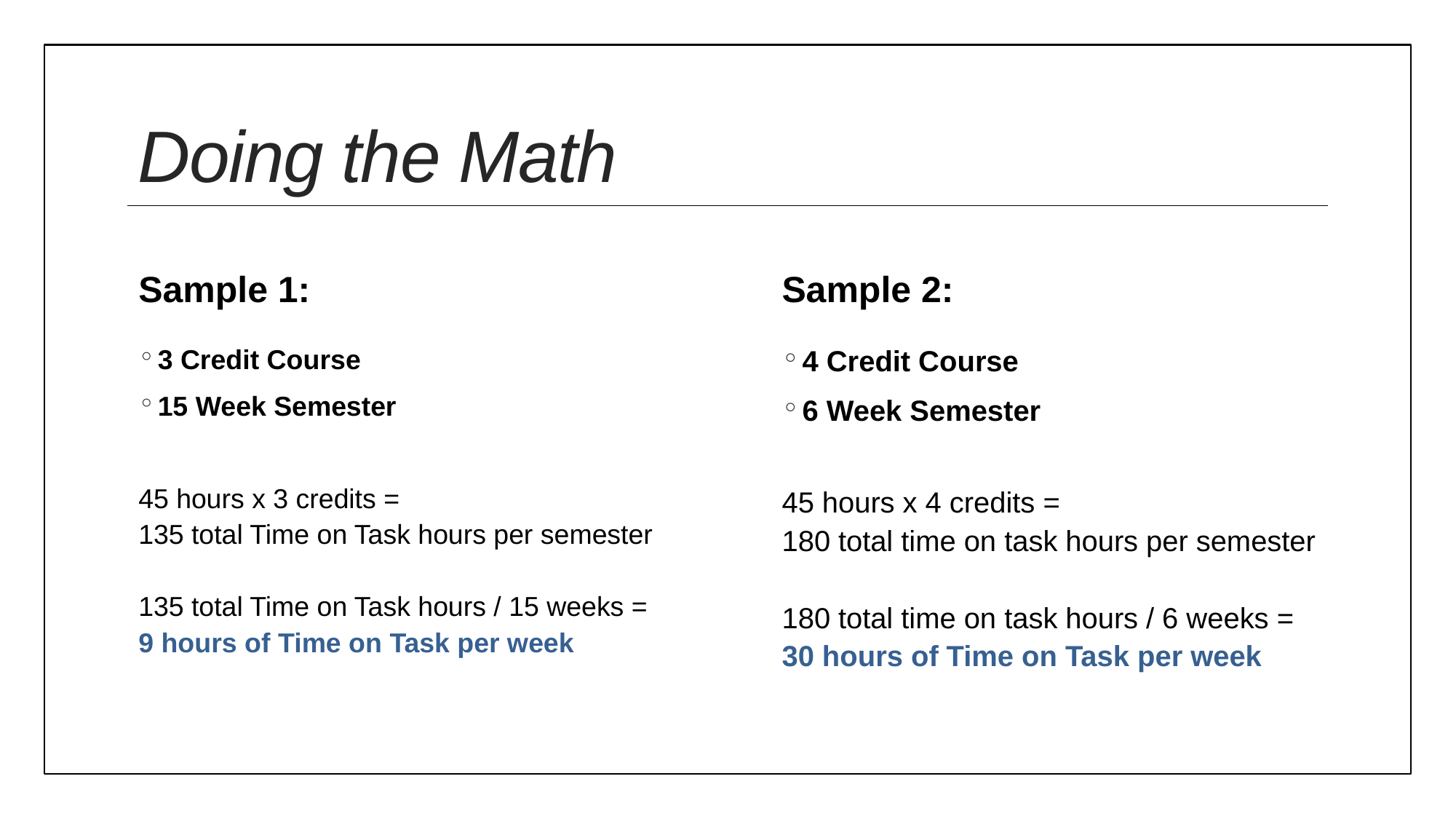

# Doing the Math
Sample 1:
Sample 2:
4 Credit Course
6 Week Semester

45 hours x 4 credits =
180 total time on task hours per semester
180 total time on task hours / 6 weeks =
30 hours of Time on Task per week
3 Credit Course
15 Week Semester

45 hours x 3 credits =
135 total Time on Task hours per semester
135 total Time on Task hours / 15 weeks =
9 hours of Time on Task per week